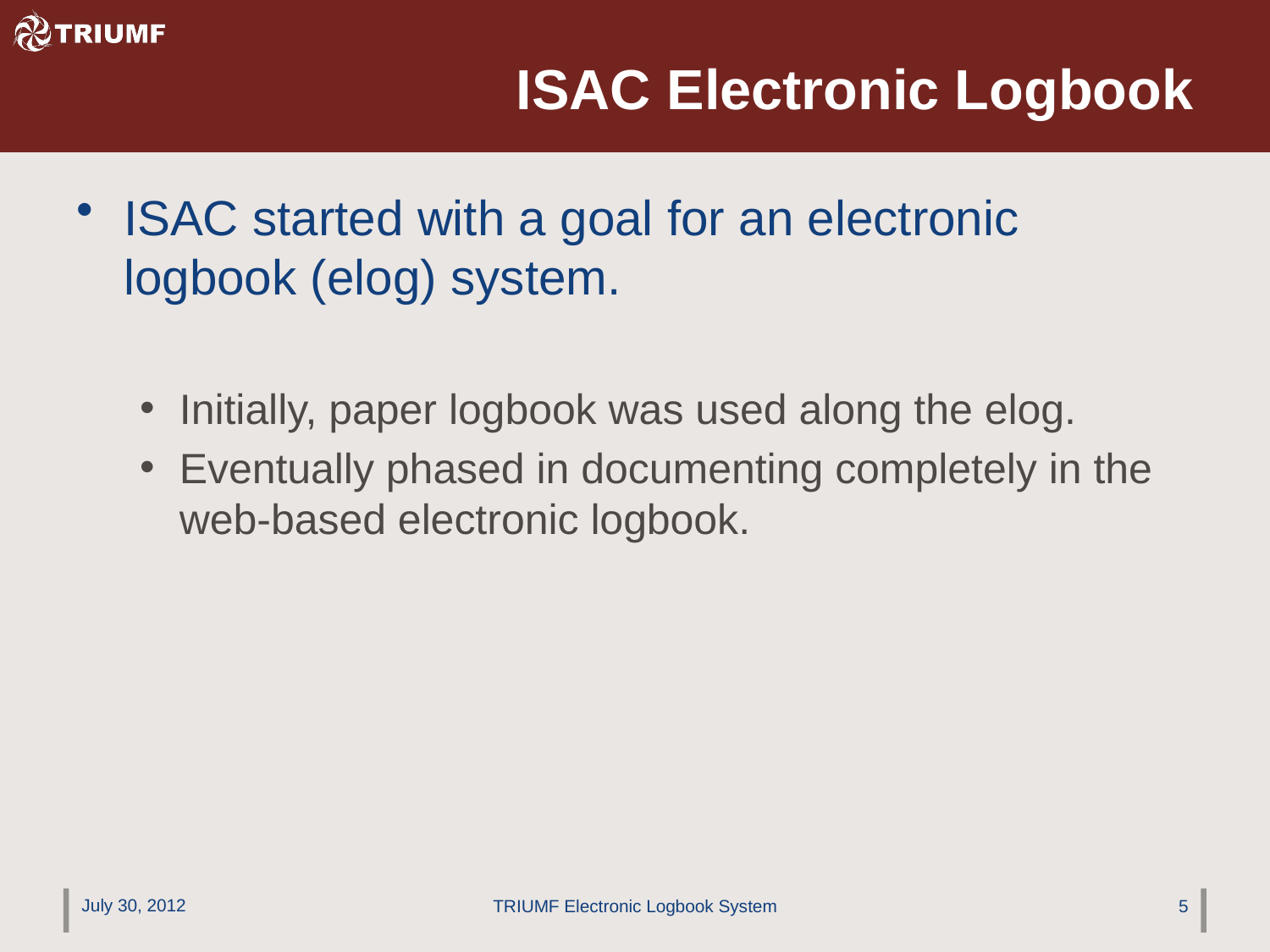

# ISAC Electronic Logbook
ISAC started with a goal for an electronic logbook (elog) system.

Initially, paper logbook was used along the elog.
Eventually phased in documenting completely in the web-based electronic logbook.

July 30, 2012
TRIUMF Electronic Logbook System
5